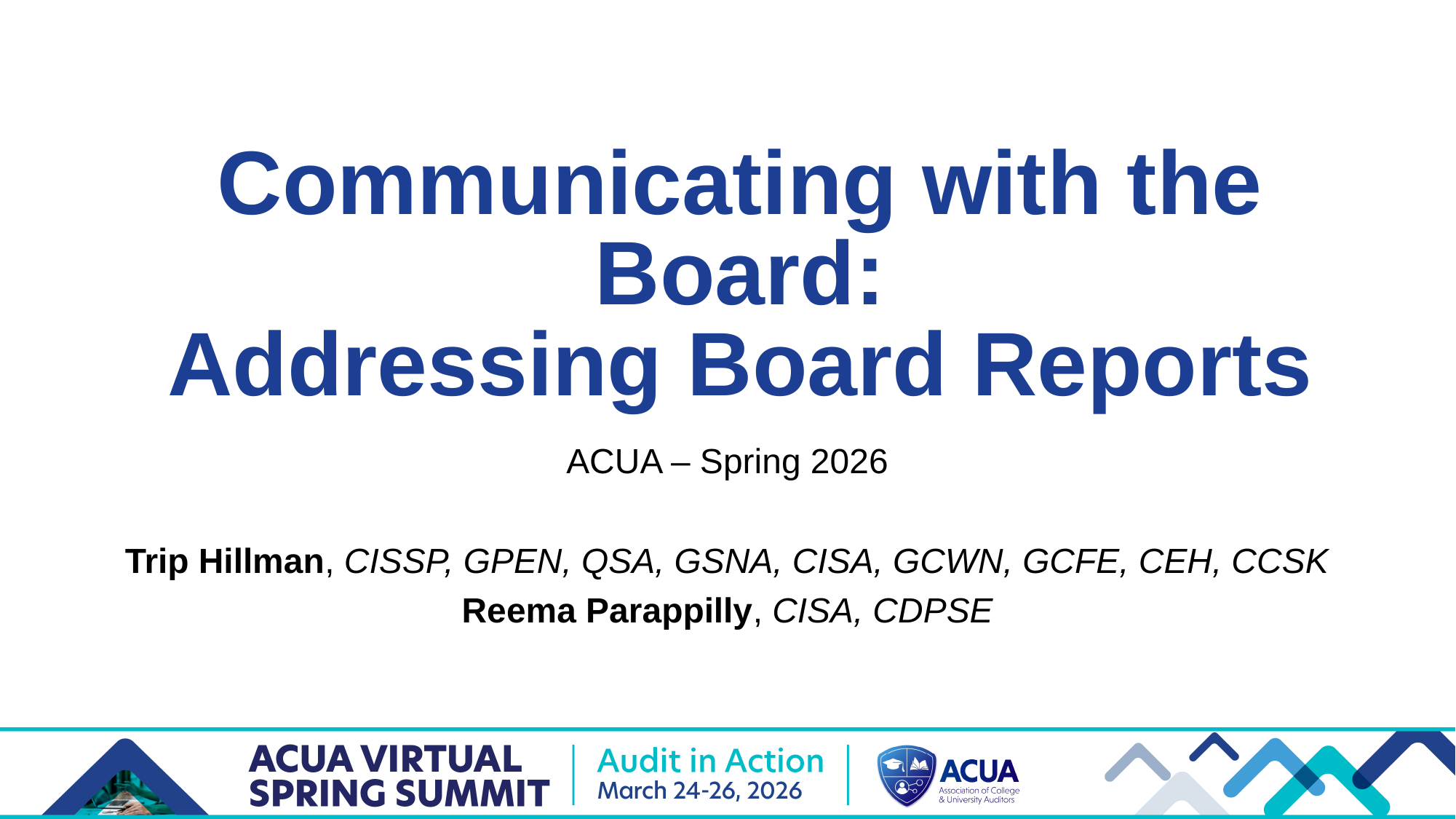

# Communicating with the Board: Addressing Board Reports
ACUA – Spring 2026

Trip Hillman, CISSP, GPEN, QSA, GSNA, CISA, GCWN, GCFE, CEH, CCSK
Reema Parappilly, CISA, CDPSE